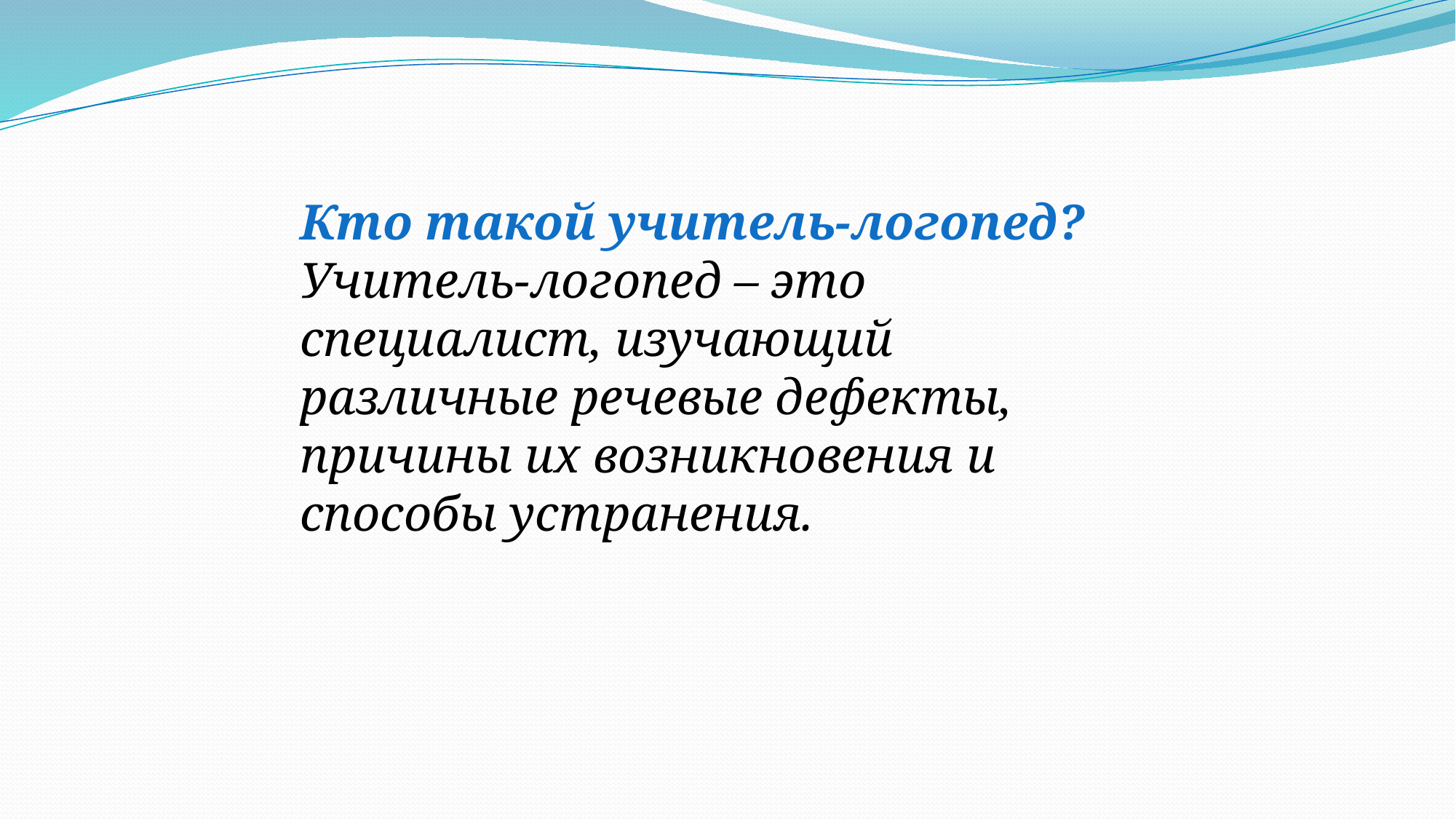

Кто такой учитель-логопед?
Учитель-логопед – это специалист, изучающий различные речевые дефекты, причины их возникновения и способы устранения.